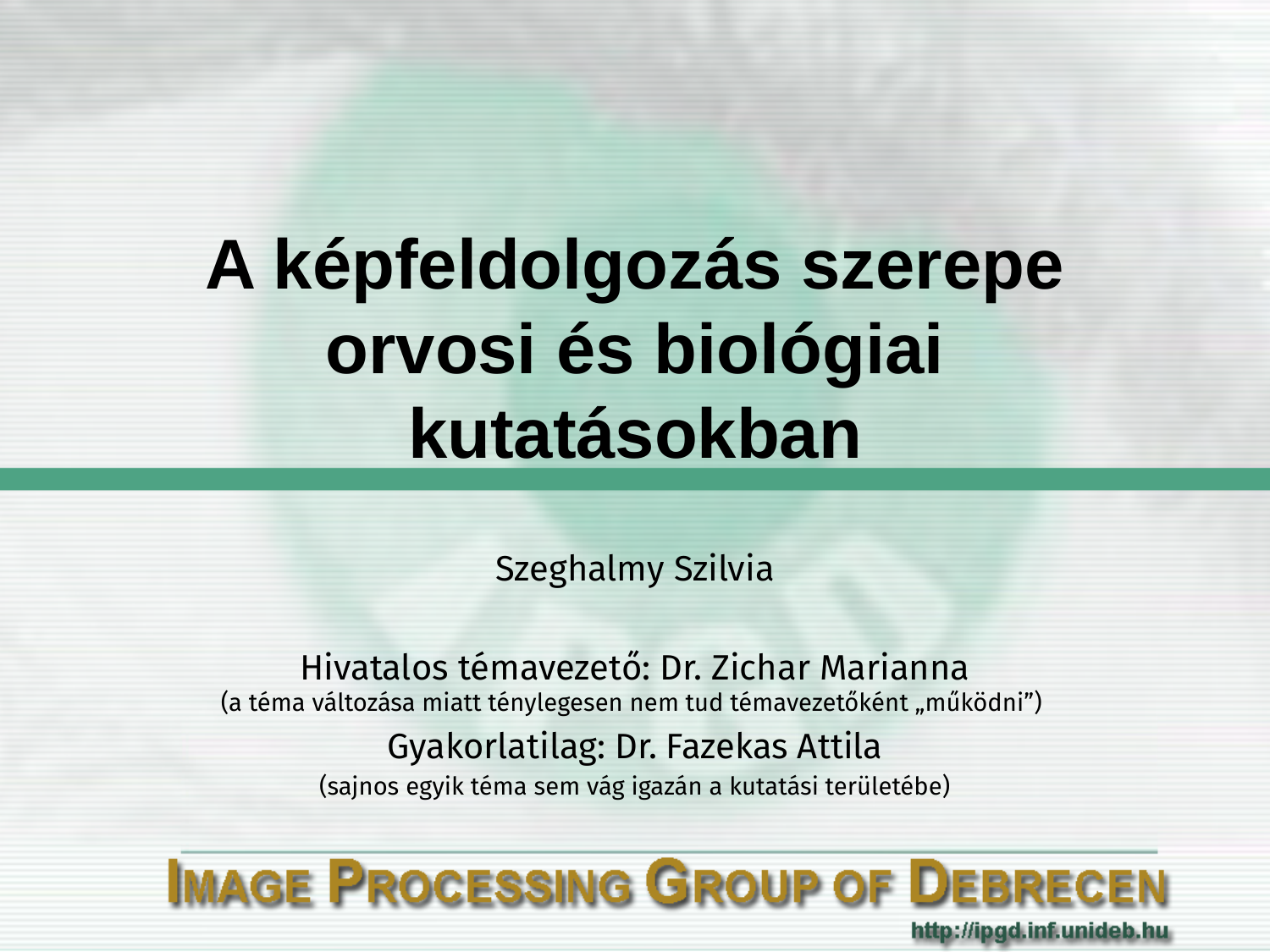

# A képfeldolgozás szerepe orvosi és biológiai kutatásokban
Szeghalmy Szilvia

Hivatalos témavezető: Dr. Zichar Marianna
(a téma változása miatt ténylegesen nem tud témavezetőként „működni”)
Gyakorlatilag: Dr. Fazekas Attila
(sajnos egyik téma sem vág igazán a kutatási területébe)